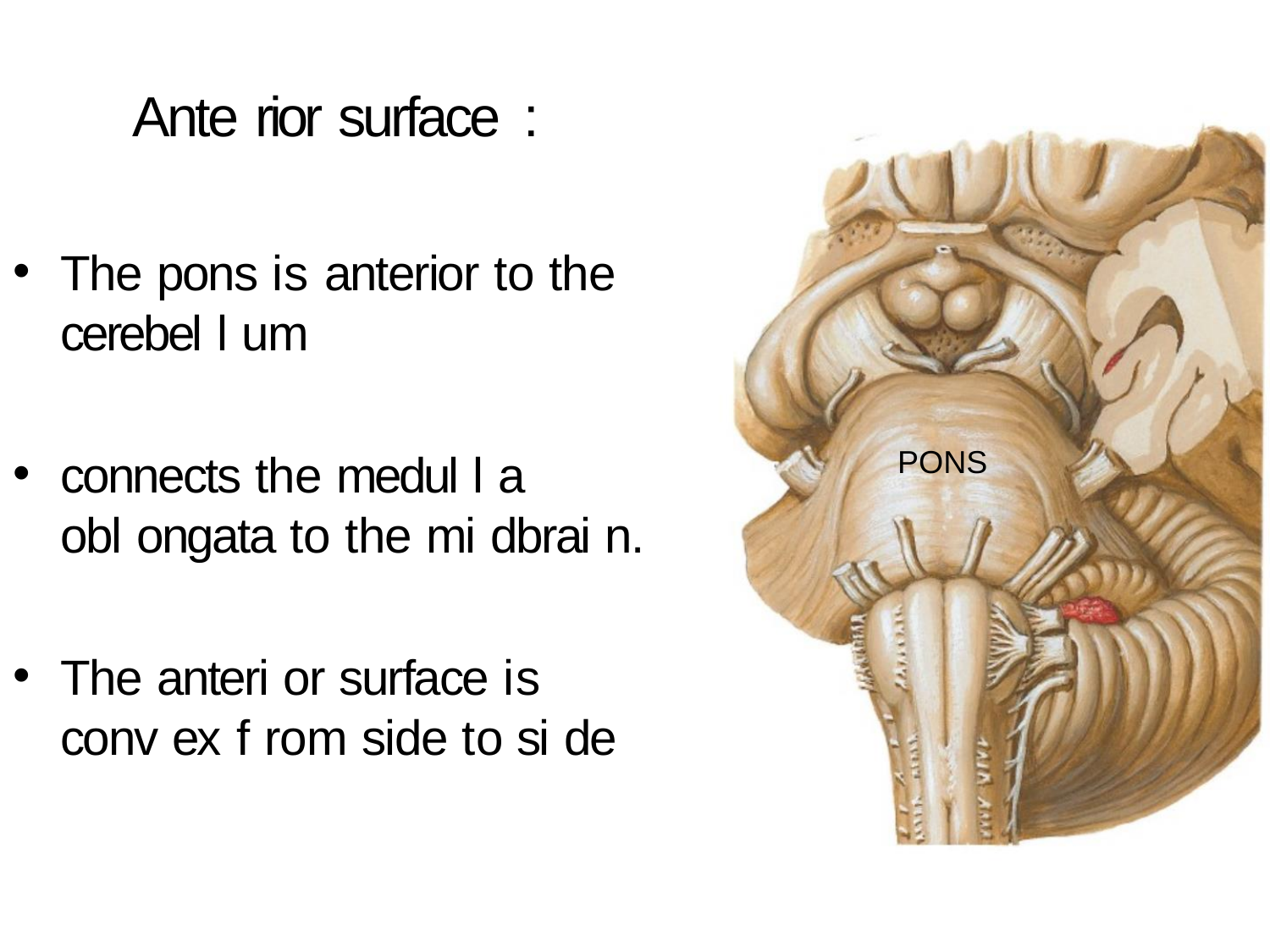

Ante rior surface :
•
•
•
The pons is anterior to the
cerebel l um
PONS
connects the medul l a
obl ongata to the mi dbrai n.
The anteri or surface is
conv ex f rom side to si de